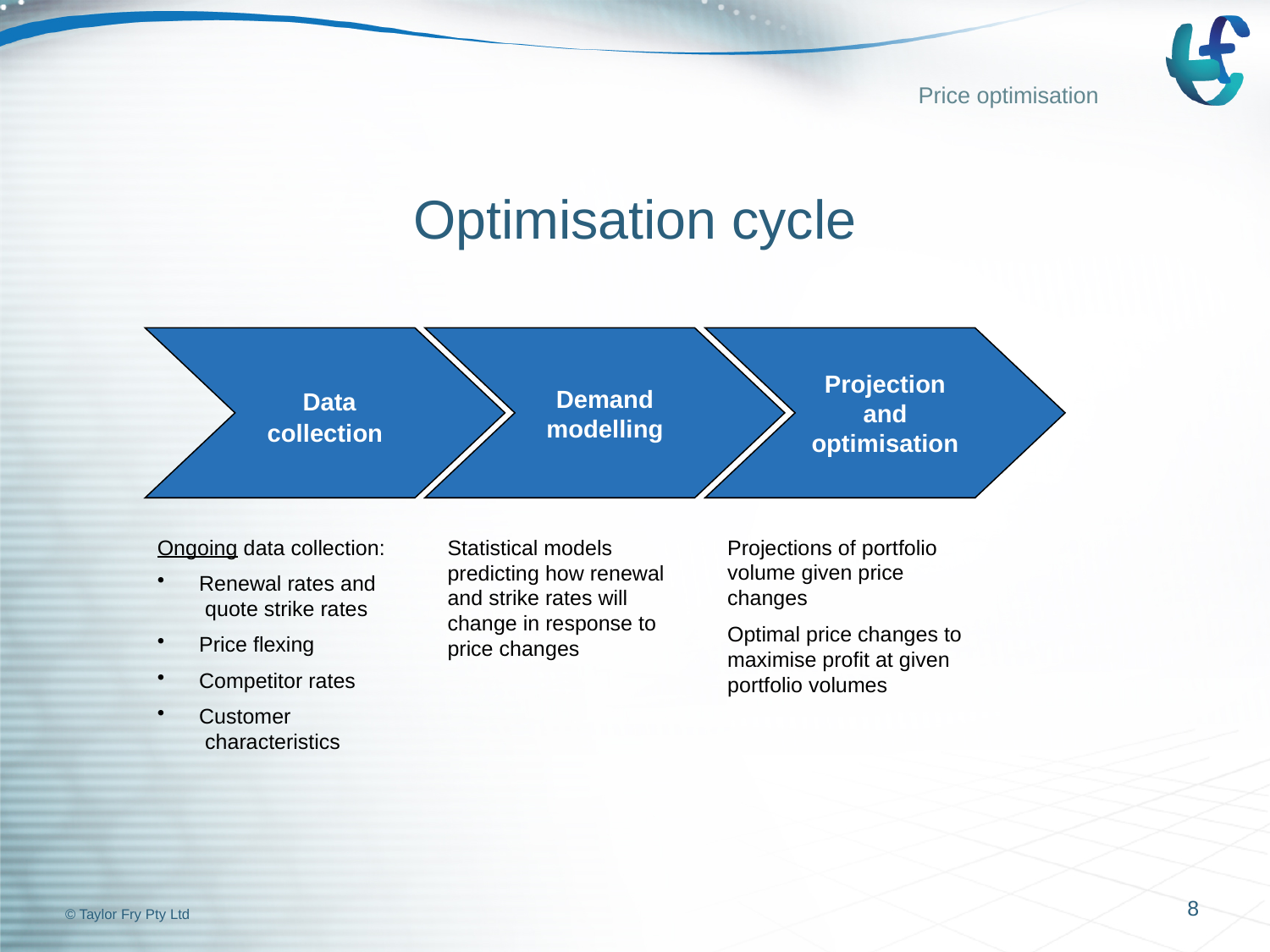

Price optimisation
# Optimisation cycle
 Data
collection
Demand
modelling
Projection and
optimisation
Ongoing data collection:
  Renewal rates and
   quote strike rates
  Price flexing
  Competitor rates
  Customer
   characteristics
Statistical models predicting how renewal and strike rates will change in response to price changes
Projections of portfolio volume given price changes
Optimal price changes to maximise profit at given portfolio volumes